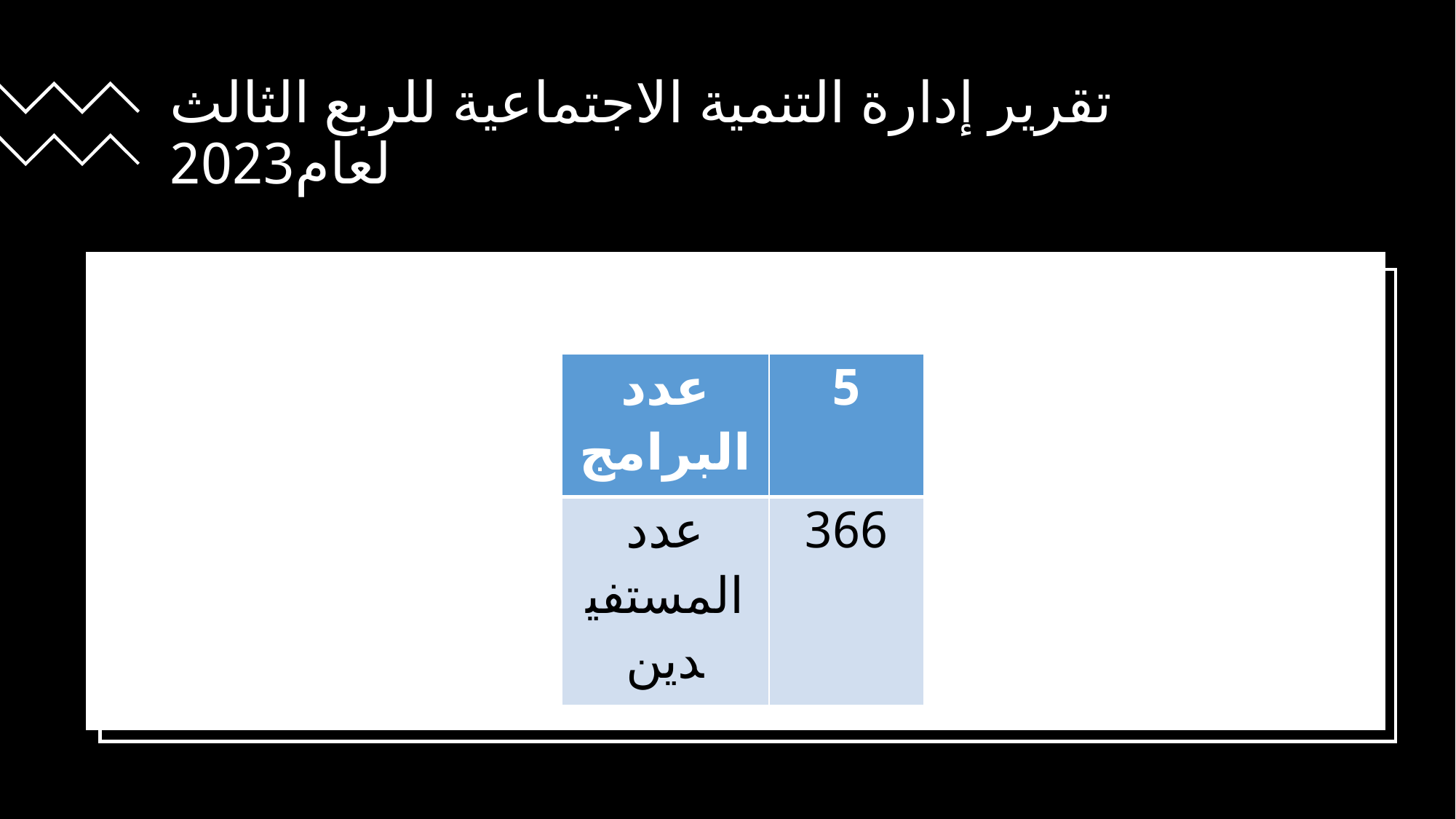

# تقرير إدارة التنمية الاجتماعية للربع الثالث لعام2023

| عدد البرامج | 5 |
| --- | --- |
| عدد المستفيدين | 366 |